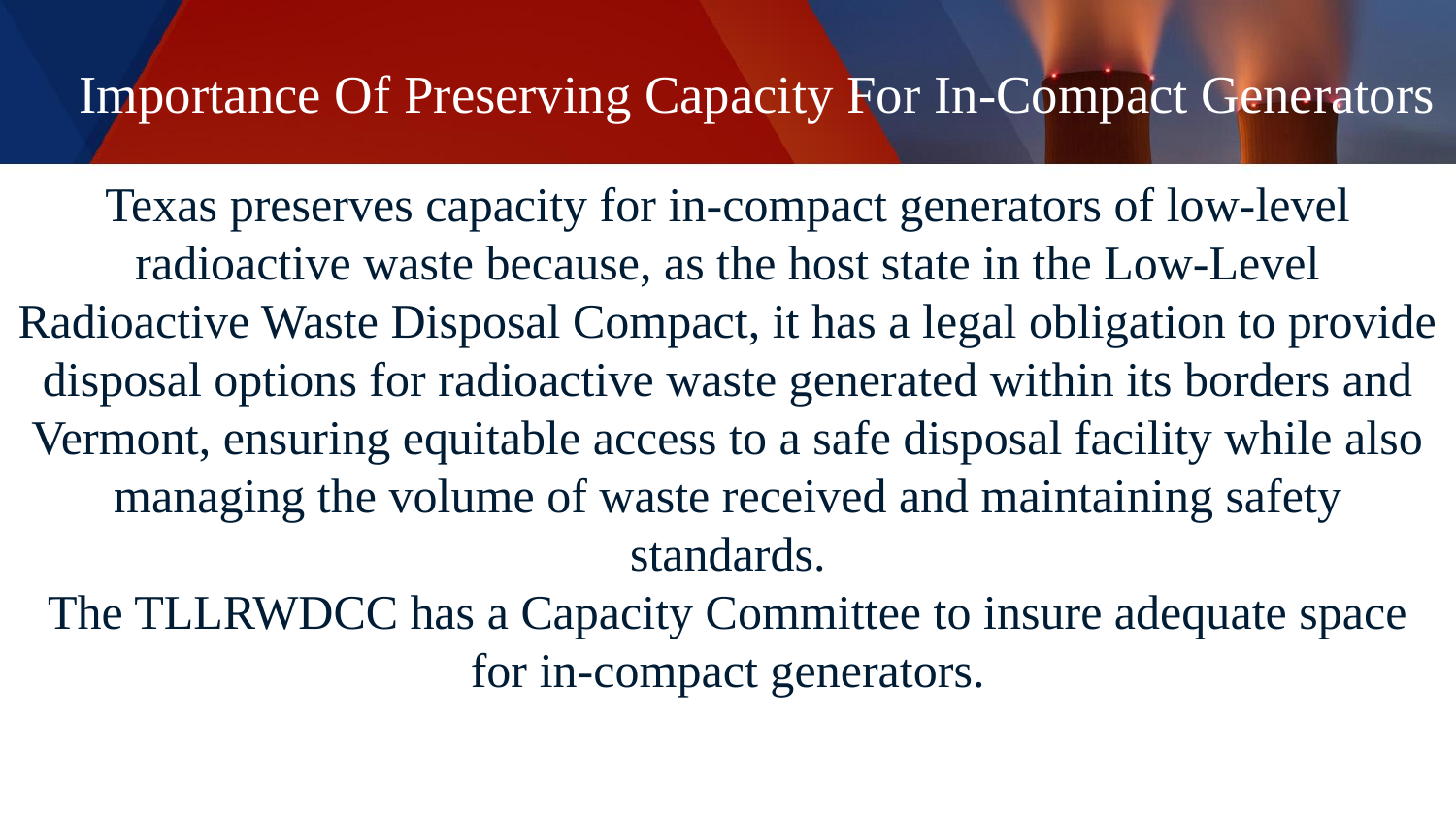

# Importance Of Preserving Capacity For In-Compact Generators
Texas preserves capacity for in-compact generators of low-level radioactive waste because, as the host state in the Low-Level Radioactive Waste Disposal Compact, it has a legal obligation to provide disposal options for radioactive waste generated within its borders and Vermont, ensuring equitable access to a safe disposal facility while also managing the volume of waste received and maintaining safety standards.
The TLLRWDCC has a Capacity Committee to insure adequate space for in-compact generators.